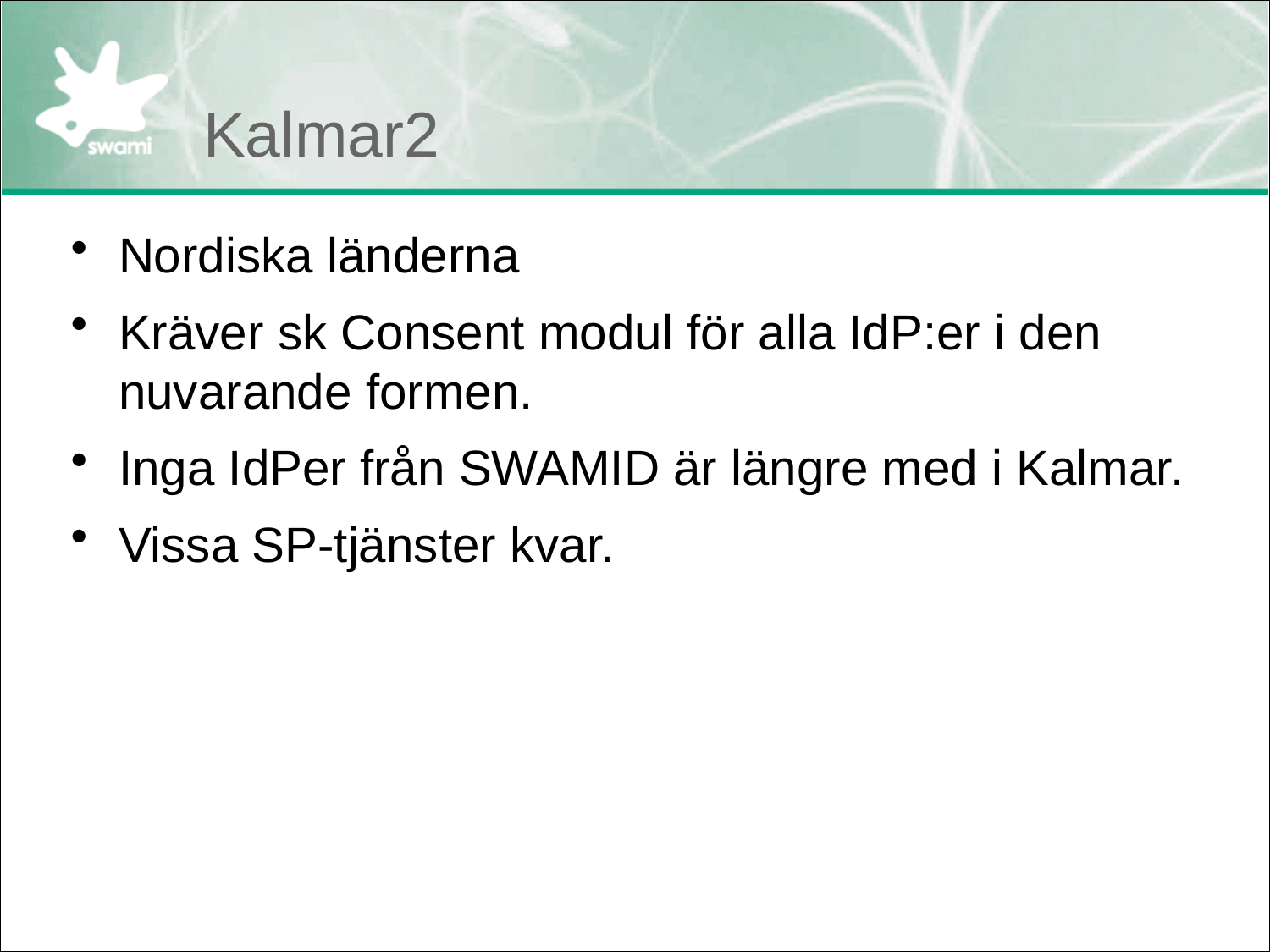

# Kalmar2
Nordiska länderna
Kräver sk Consent modul för alla IdP:er i den nuvarande formen.
Inga IdPer från SWAMID är längre med i Kalmar.
Vissa SP-tjänster kvar.